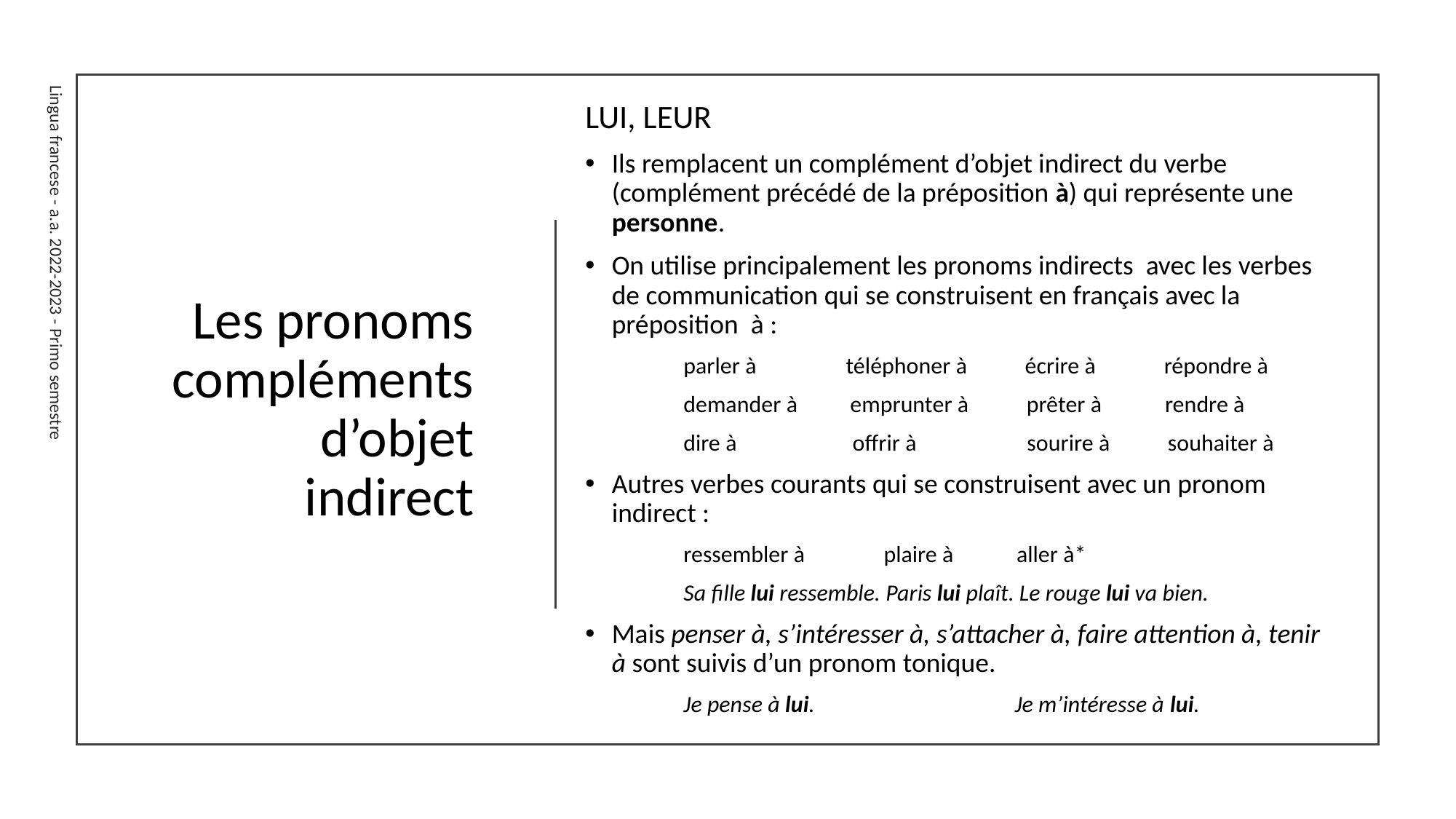

LUI, LEUR
Ils remplacent un complément d’objet indirect du verbe (complément précédé de la préposition à) qui représente une personne.
On utilise principalement les pronoms indirects  avec les verbes de communication qui se construisent en français avec la préposition  à :
	parler à                 téléphoner à           écrire à             répondre à
	demander à          emprunter à           prêter à            rendre à
	dire à                      offrir à                     sourire à           souhaiter à
Autres verbes courants qui se construisent avec un pronom indirect :
	ressembler à               plaire à            aller à*
	Sa fille lui ressemble. Paris lui plaît. Le rouge lui va bien.
Mais penser à, s’intéresser à, s’attacher à, faire attention à, tenir à sont suivis d’un pronom tonique.
	Je pense à lui.                                      Je m’intéresse à lui.

# Les pronoms compléments d’objet indirect
Lingua francese - a.a. 2022-2023 - Primo semestre